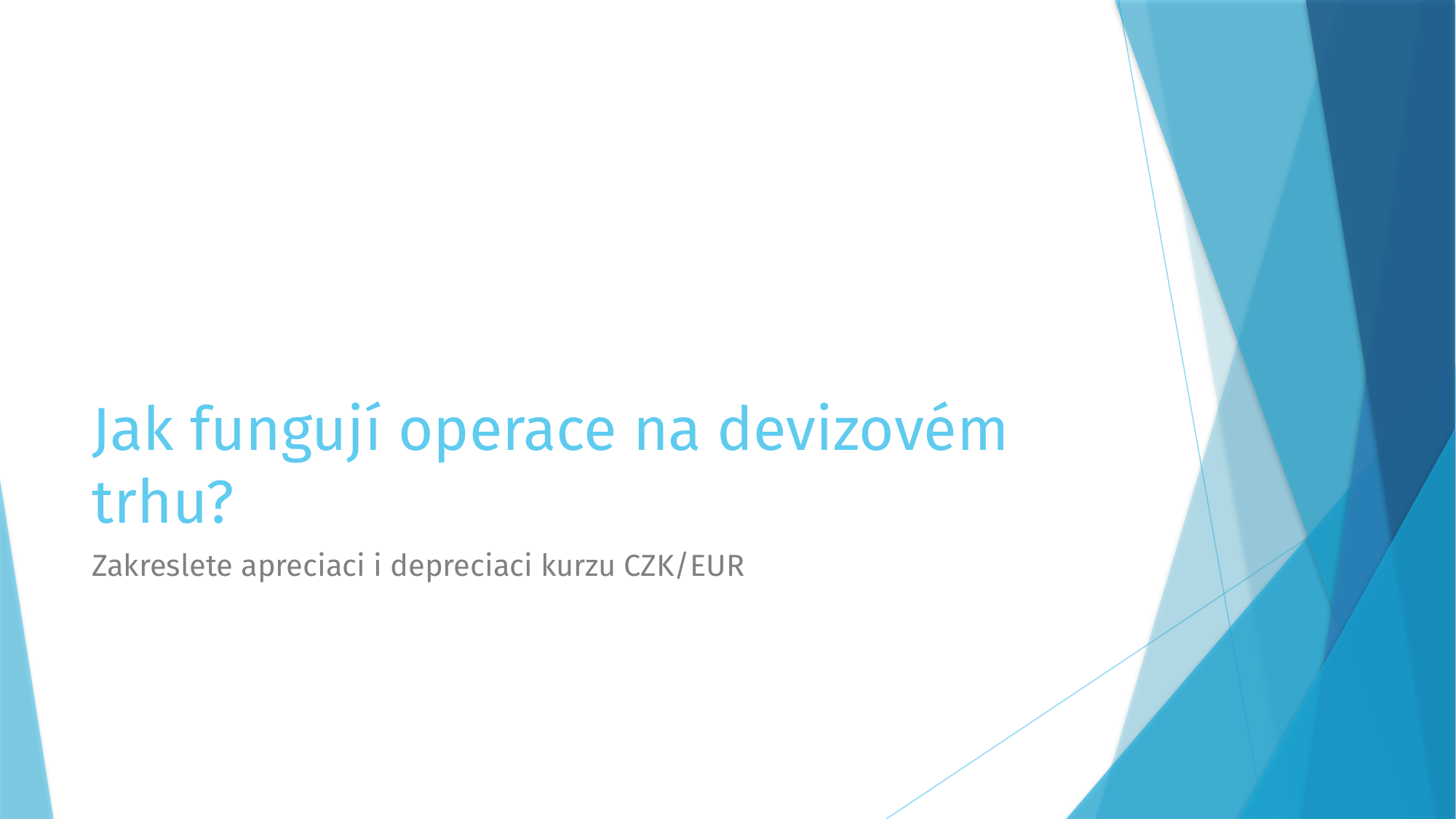

# Jak fungují operace na devizovém trhu?
Zakreslete apreciaci i depreciaci kurzu CZK/EUR